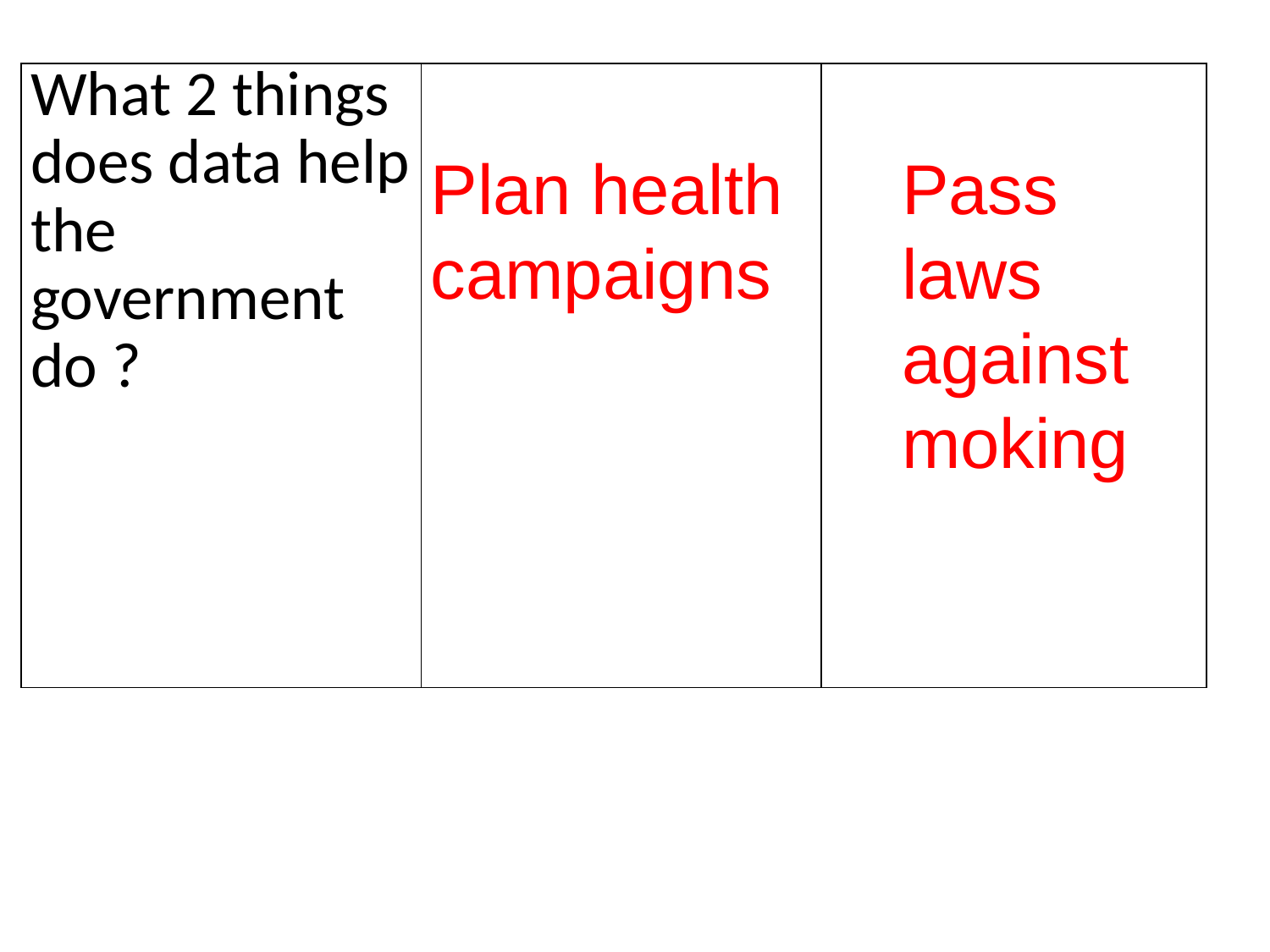

| What 2 things does data help the government do ? |  |  |
| --- | --- | --- |
Plan health campaigns
Pass laws against moking